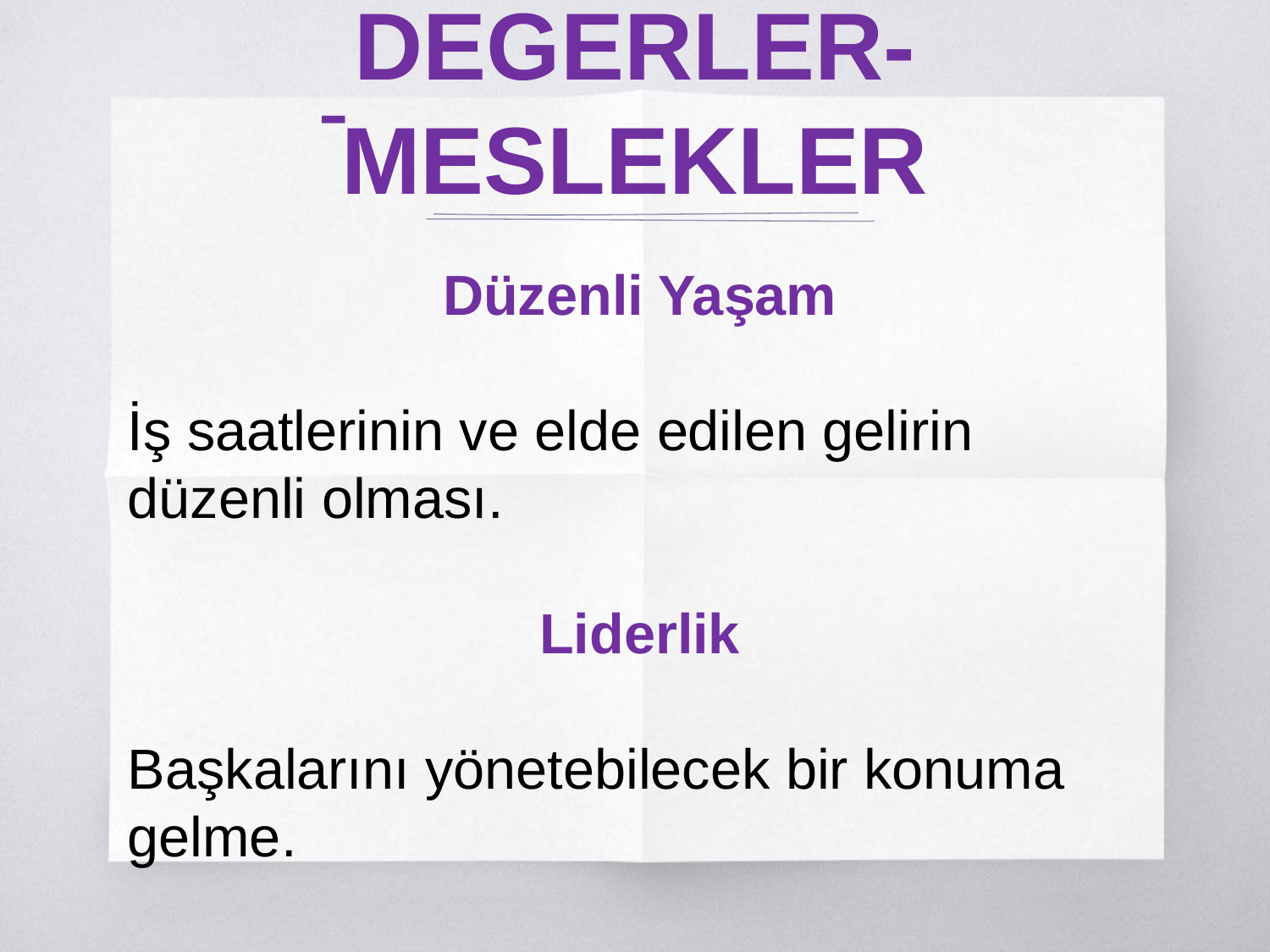

# -
DEGERLER-MESLEKLER
Düzenli Yaşam

İş saatlerinin ve elde edilen gelirin düzenli olması.

Liderlik

Başkalarını yönetebilecek bir konuma gelme.